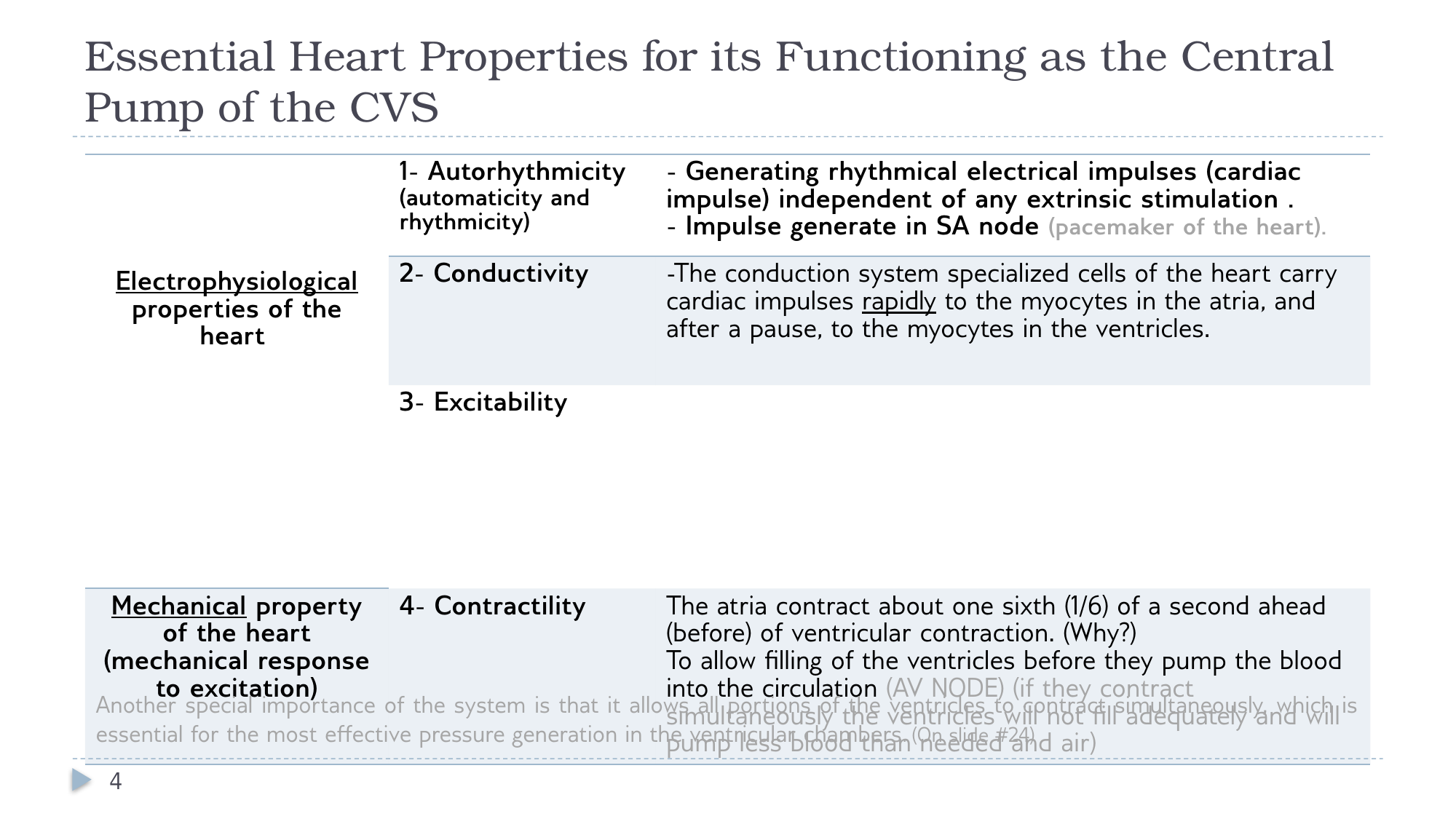

# Essential Heart Properties for its Functioning as the Central Pump of the CVS
| Electrophysiological properties of the heart | 1- Autorhythmicity (automaticity and rhythmicity) | - Generating rhythmical electrical impulses (cardiac impulse) independent of any extrinsic stimulation . - Impulse generate in SA node (pacemaker of the heart). |
| --- | --- | --- |
|  | 2- Conductivity | -The conduction system specialized cells of the heart carry cardiac impulses rapidly to the myocytes in the atria, and after a pause, to the myocytes in the ventricles. |
|  | 3- Excitability |  |
| Mechanical property of the heart (mechanical response to excitation) | 4- Contractility | The atria contract about one sixth (1/6) of a second ahead (before) of ventricular contraction. (Why?) To allow filling of the ventricles before they pump the blood into the circulation (AV NODE) (if they contract simultaneously the ventricles will not fill adequately and will pump less blood than needed and air) |
Another special importance of the system is that it allows all portions of the ventricles to contract simultaneously, which is essential for the most effective pressure generation in the ventricular chambers. (On slide #24)
4